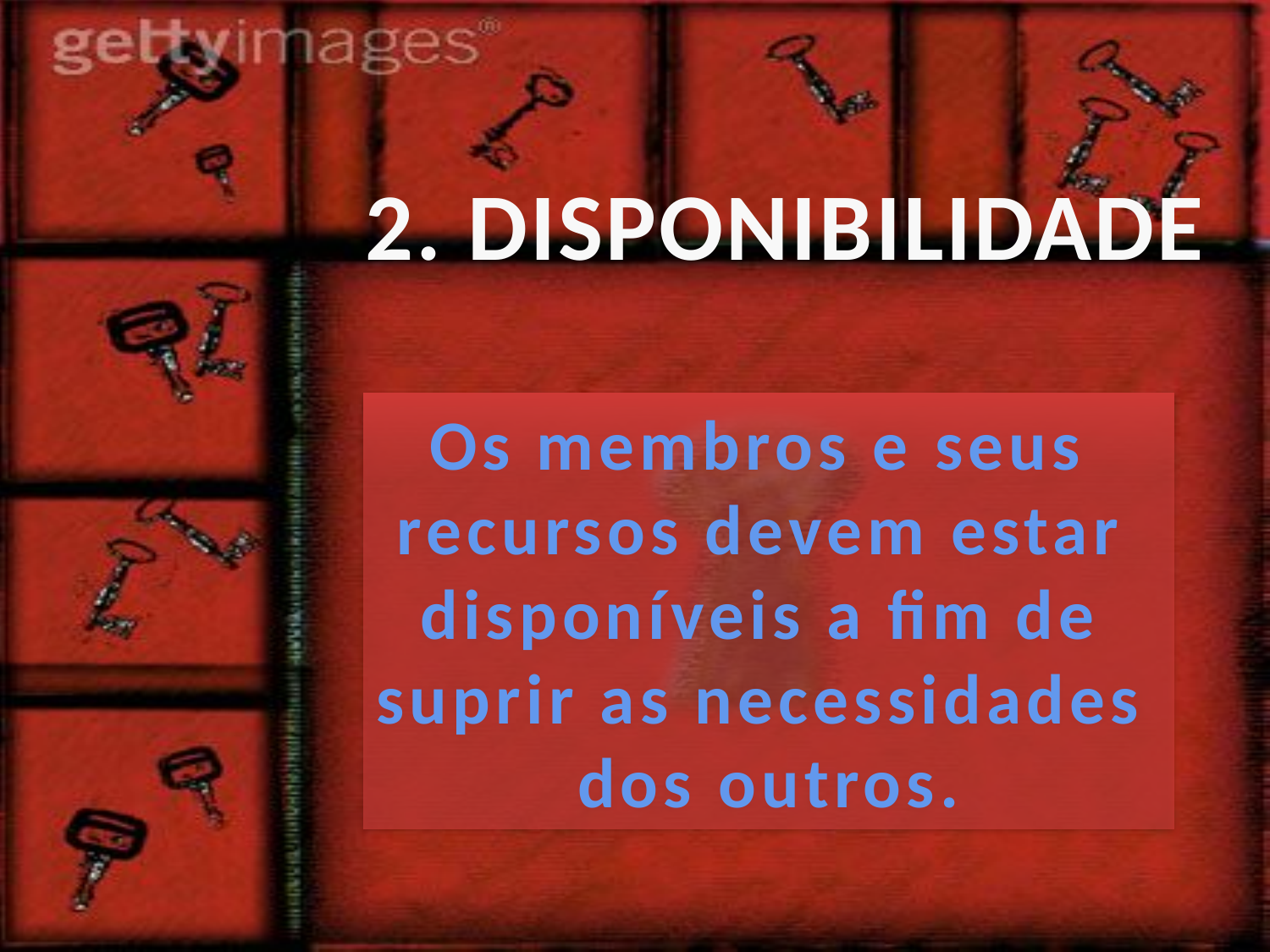

2. DISPONIBILIDADE
Os membros e seus
recursos devem estar
disponíveis a fim de
suprir as necessidades
dos outros.